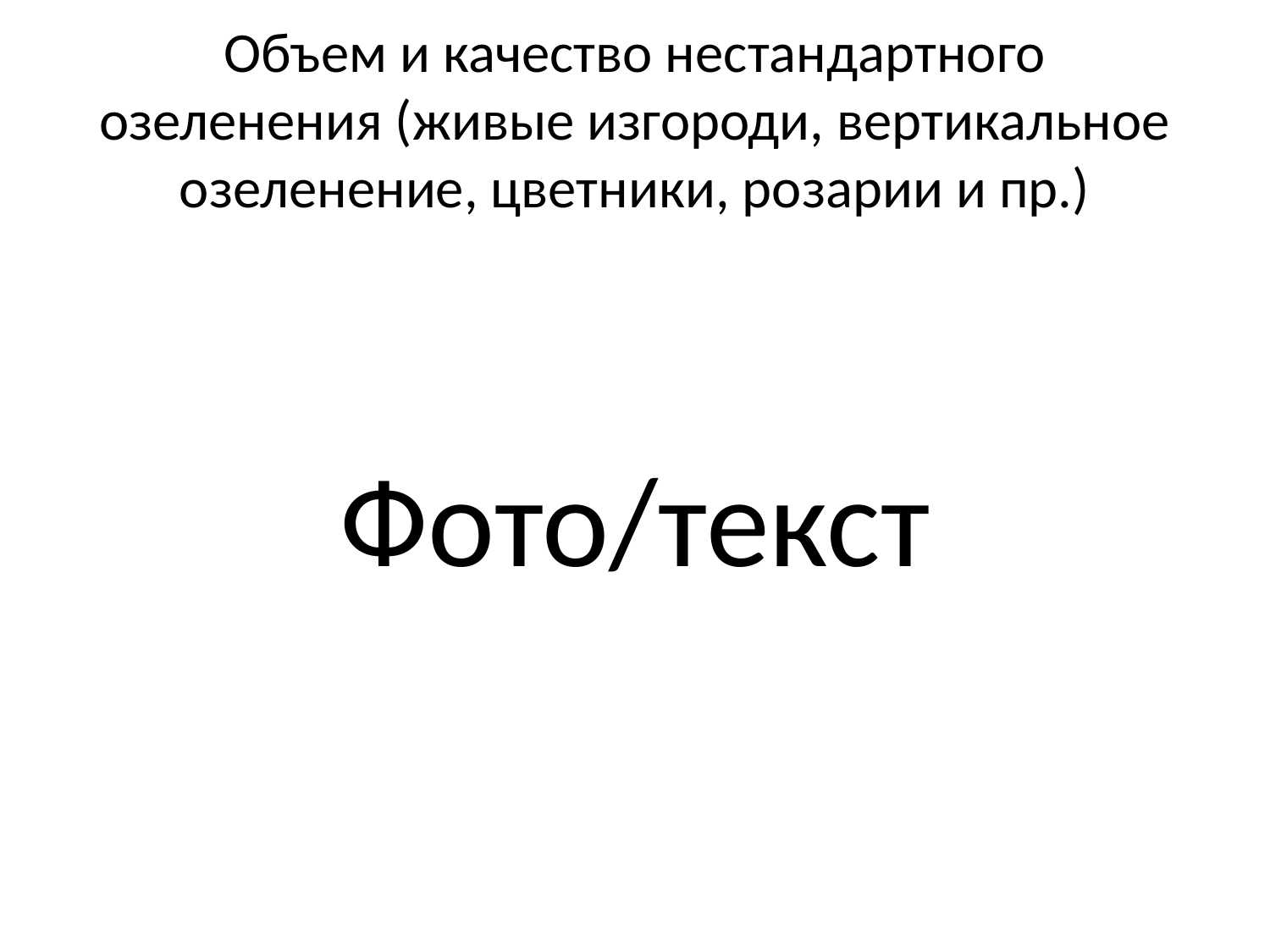

# Объем и качество нестандартного озеленения (живые изгороди, вертикальное озеленение, цветники, розарии и пр.)

Фото/текст